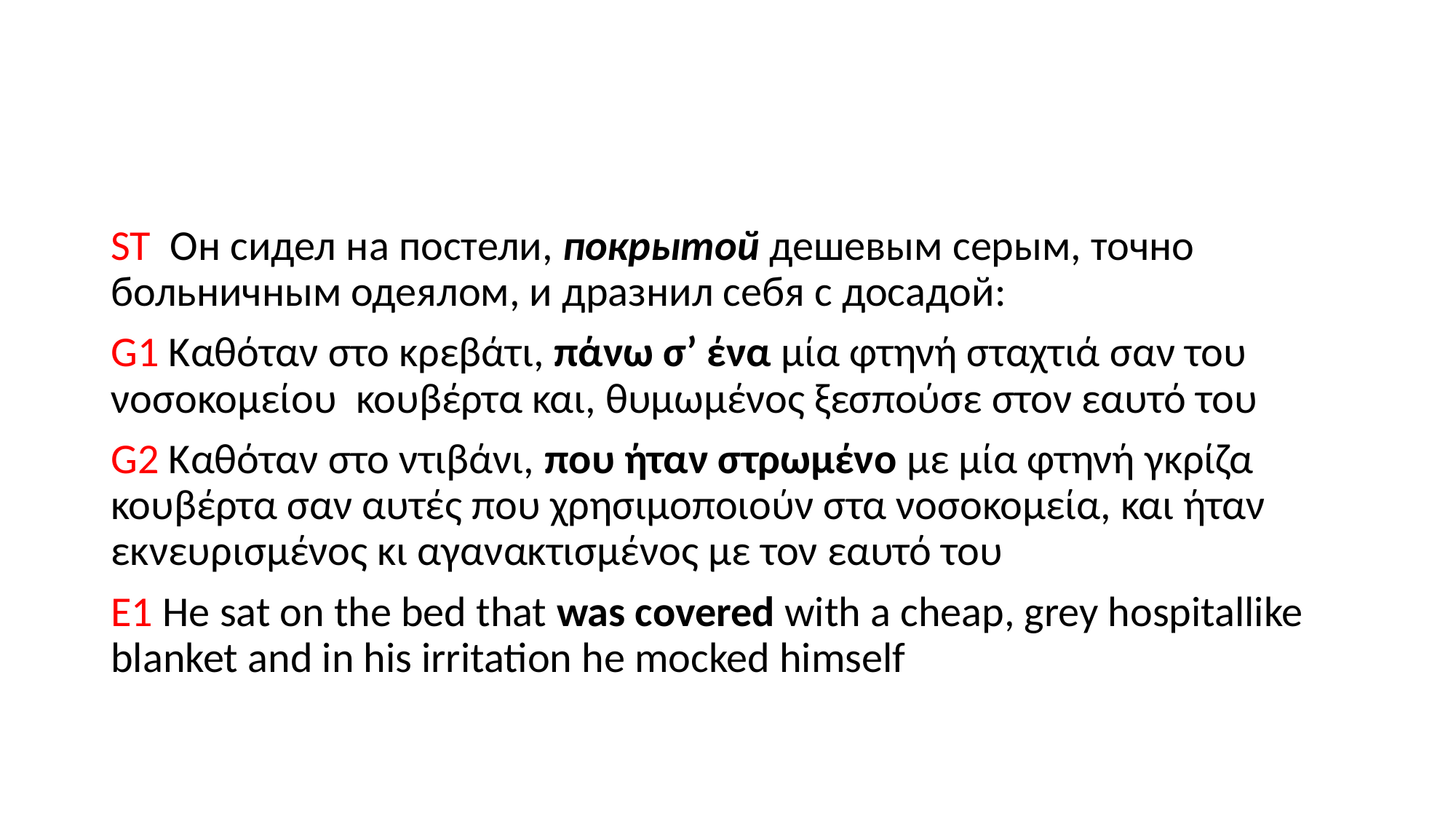

#
ST  Он сидел на постели, покрытой дешевым серым, точно больничным одеялом, и дразнил себя с досадой:
G1 Καθόταν στο κρεβάτι, πάνω σ’ ένα μία φτηνή σταχτιά σαν του νοσοκομείου  κουβέρτα και, θυμωμένος ξεσπούσε στον εαυτό του
G2 Καθόταν στο ντιβάνι, που ήταν στρωμένο με μία φτηνή γκρίζα κουβέρτα σαν αυτές που χρησιμοποιούν στα νοσοκομεία, και ήταν εκνευρισμένος κι αγανακτισμένος με τον εαυτό του
E1 He sat on the bed that was covered with a cheap, grey hospitallike blanket and in his irritation he mocked himself